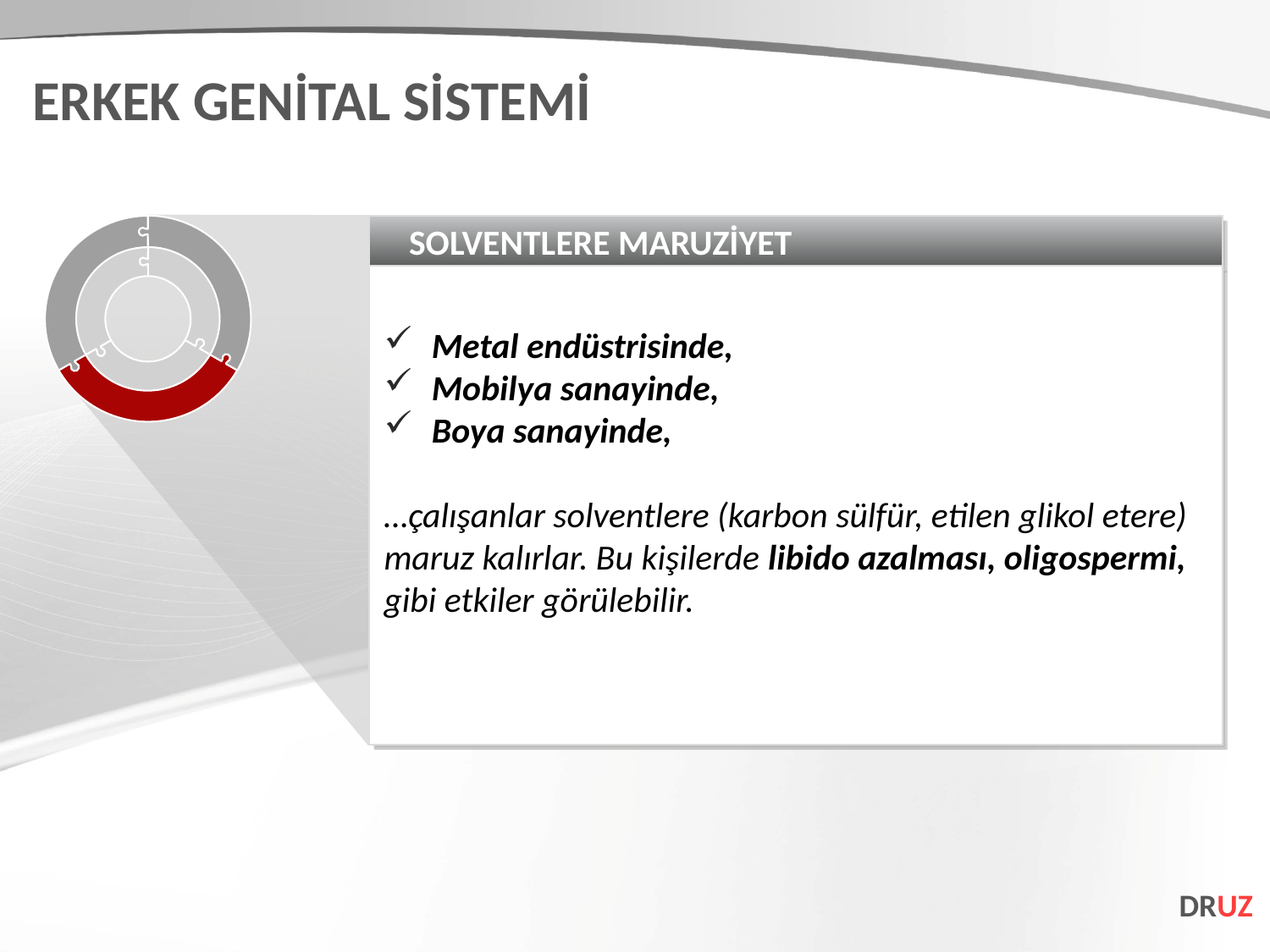

ERKEK GENİTAL SİSTEMİ

SOLVENTLERE MARUZİYET

Metal endüstrisinde,
Mobilya sanayinde,
Boya sanayinde,

…çalışanlar solventlere (karbon sülfür, etilen glikol etere) maruz kalırlar. Bu kişilerde libido azalması, oligospermi, gibi etkiler görülebilir.

DRUZ